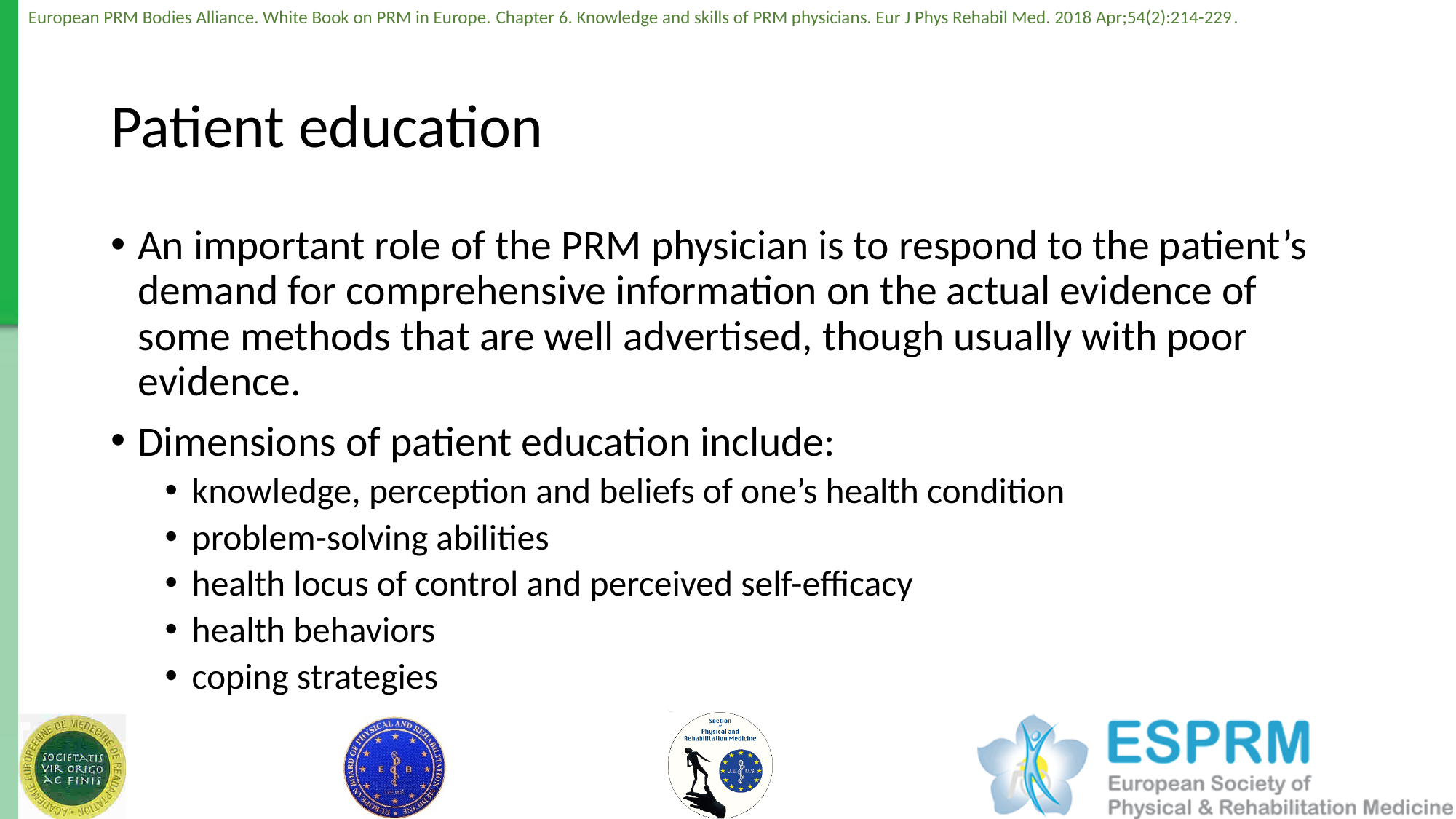

# Patient education
An important role of the PRM physician is to respond to the patient’s demand for comprehensive information on the actual evidence of some methods that are well advertised, though usually with poor evidence.
Dimensions of patient education include:
knowledge, perception and beliefs of one’s health condition
problem-solving abilities
health locus of control and perceived self-efficacy
health behaviors
coping strategies